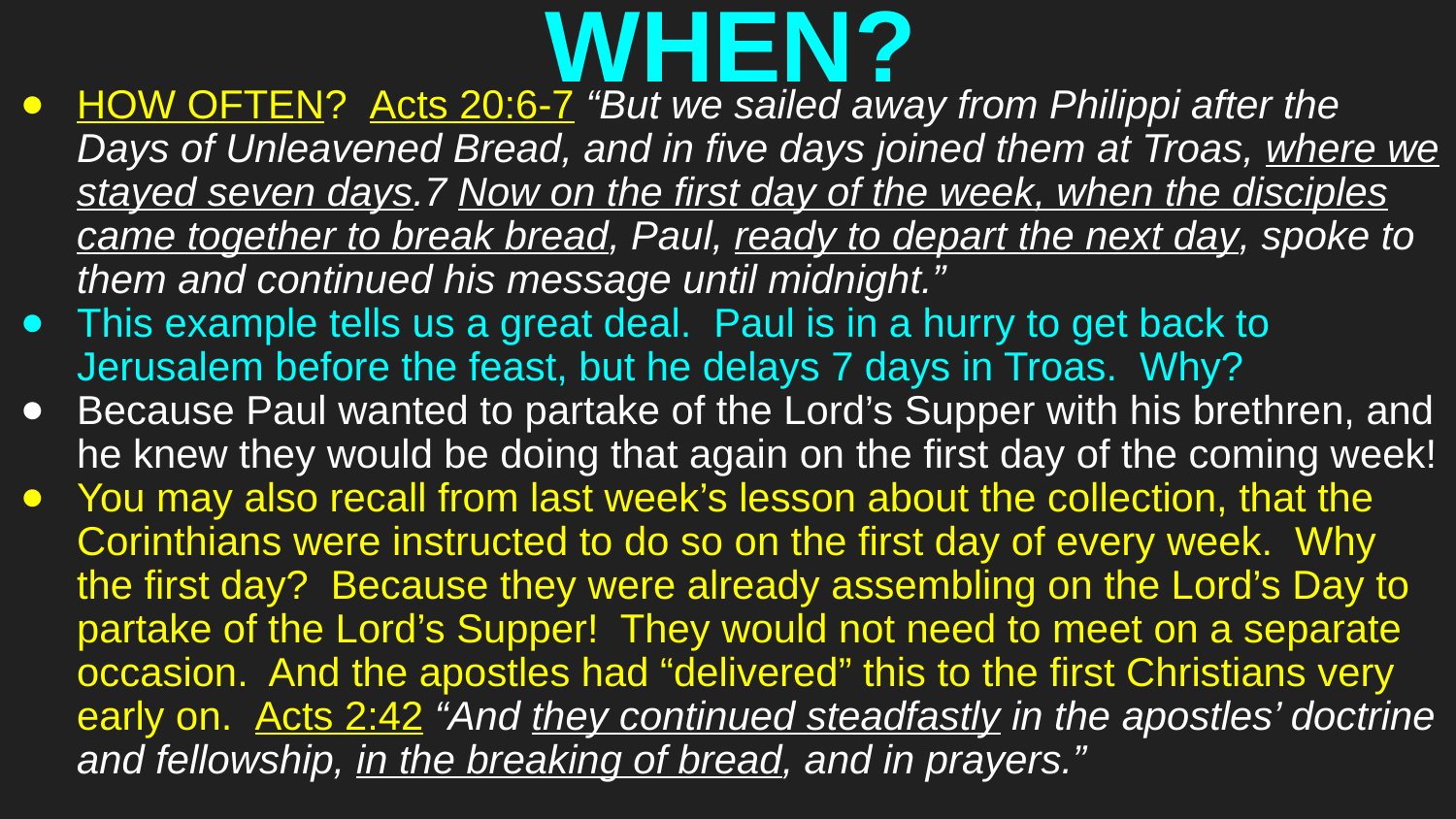

# WHEN?
HOW OFTEN?  Acts 20:6-7 “But we sailed away from Philippi after the Days of Unleavened Bread, and in five days joined them at Troas, where we stayed seven days.7 Now on the first day of the week, when the disciples came together to break bread, Paul, ready to depart the next day, spoke to them and continued his message until midnight.”
This example tells us a great deal.  Paul is in a hurry to get back to Jerusalem before the feast, but he delays 7 days in Troas.  Why?
Because Paul wanted to partake of the Lord’s Supper with his brethren, and he knew they would be doing that again on the first day of the coming week!
You may also recall from last week’s lesson about the collection, that the Corinthians were instructed to do so on the first day of every week.  Why the first day?  Because they were already assembling on the Lord’s Day to partake of the Lord’s Supper!  They would not need to meet on a separate occasion.  And the apostles had “delivered” this to the first Christians very early on.  Acts 2:42 “And they continued steadfastly in the apostles’ doctrine and fellowship, in the breaking of bread, and in prayers.”